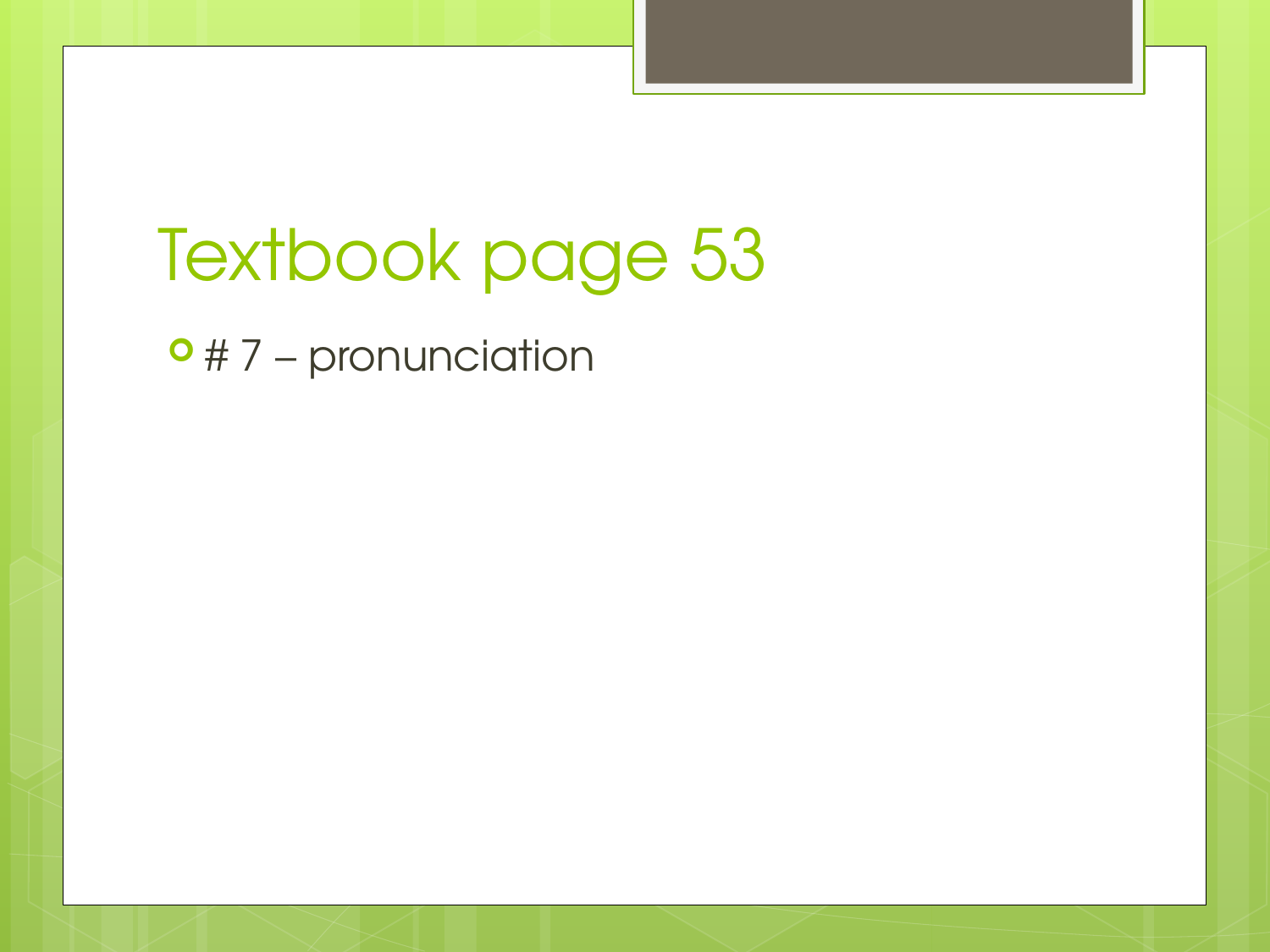

# Textbook page 53
# 7 – pronunciation